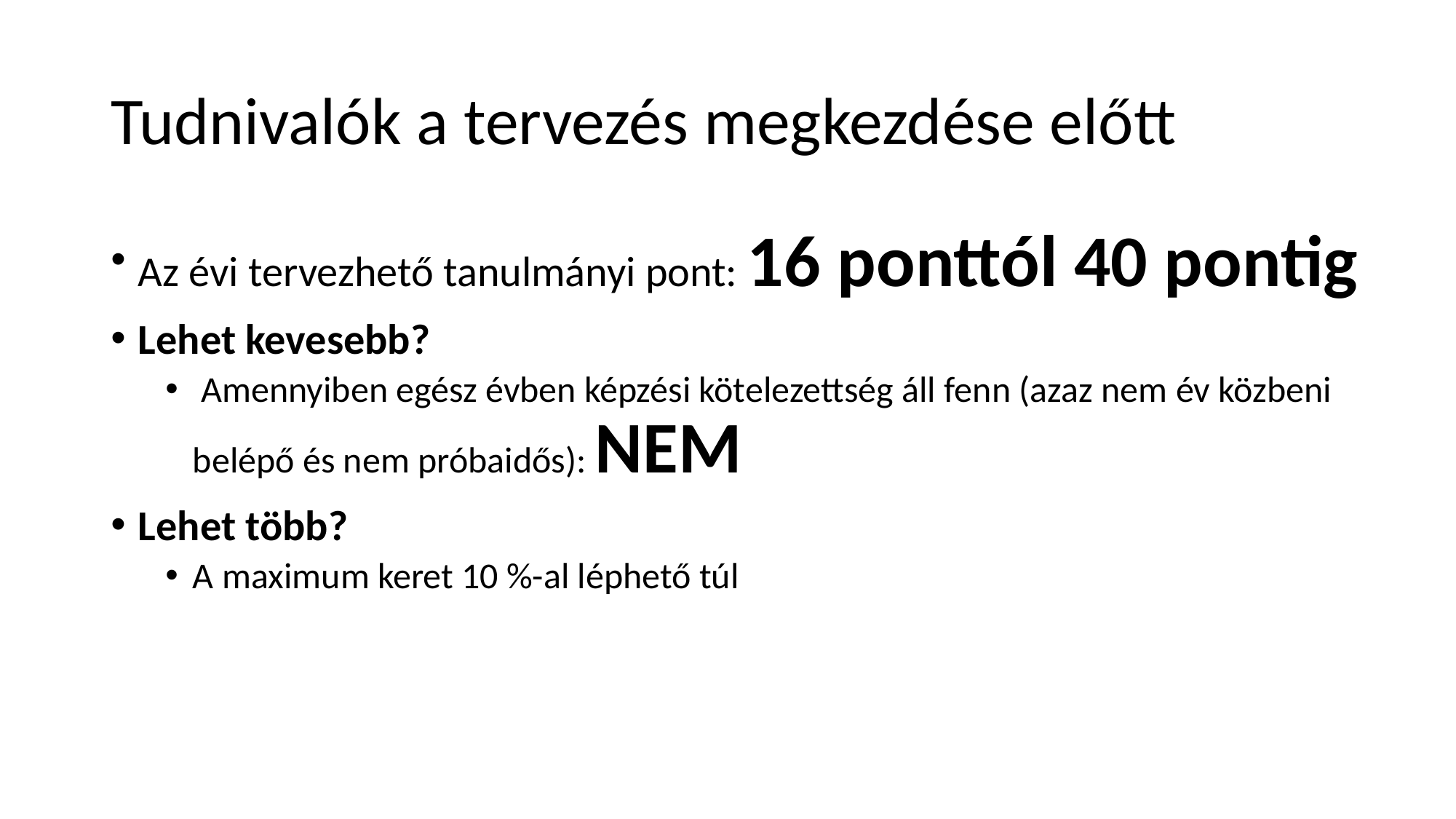

# Tudnivalók a tervezés megkezdése előtt
Az évi tervezhető tanulmányi pont: 16 ponttól 40 pontig
Lehet kevesebb?
 Amennyiben egész évben képzési kötelezettség áll fenn (azaz nem év közbeni belépő és nem próbaidős): NEM
Lehet több?
A maximum keret 10 %-al léphető túl